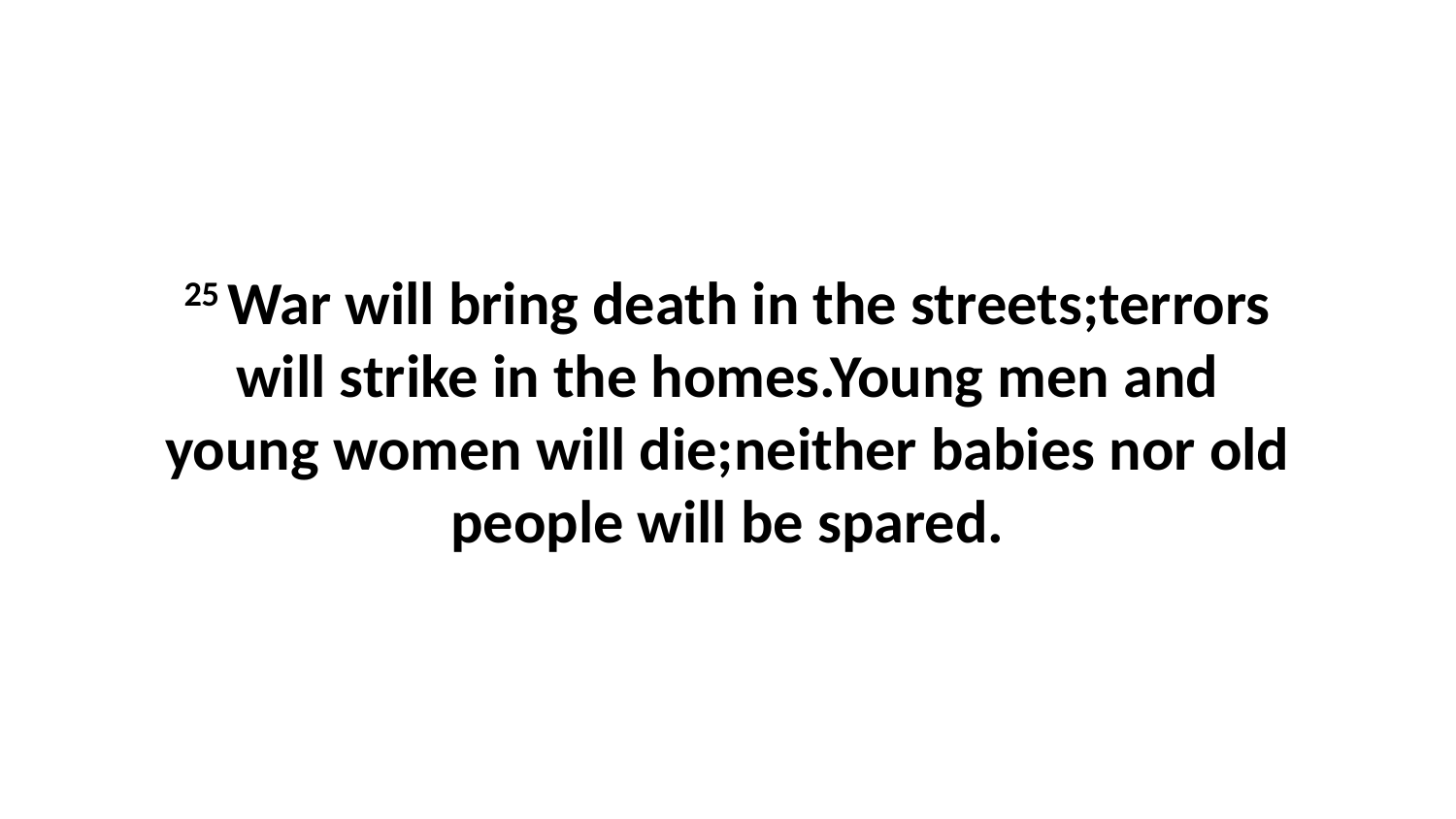

25 War will bring death in the streets;terrors will strike in the homes.Young men and young women will die;neither babies nor old people will be spared.